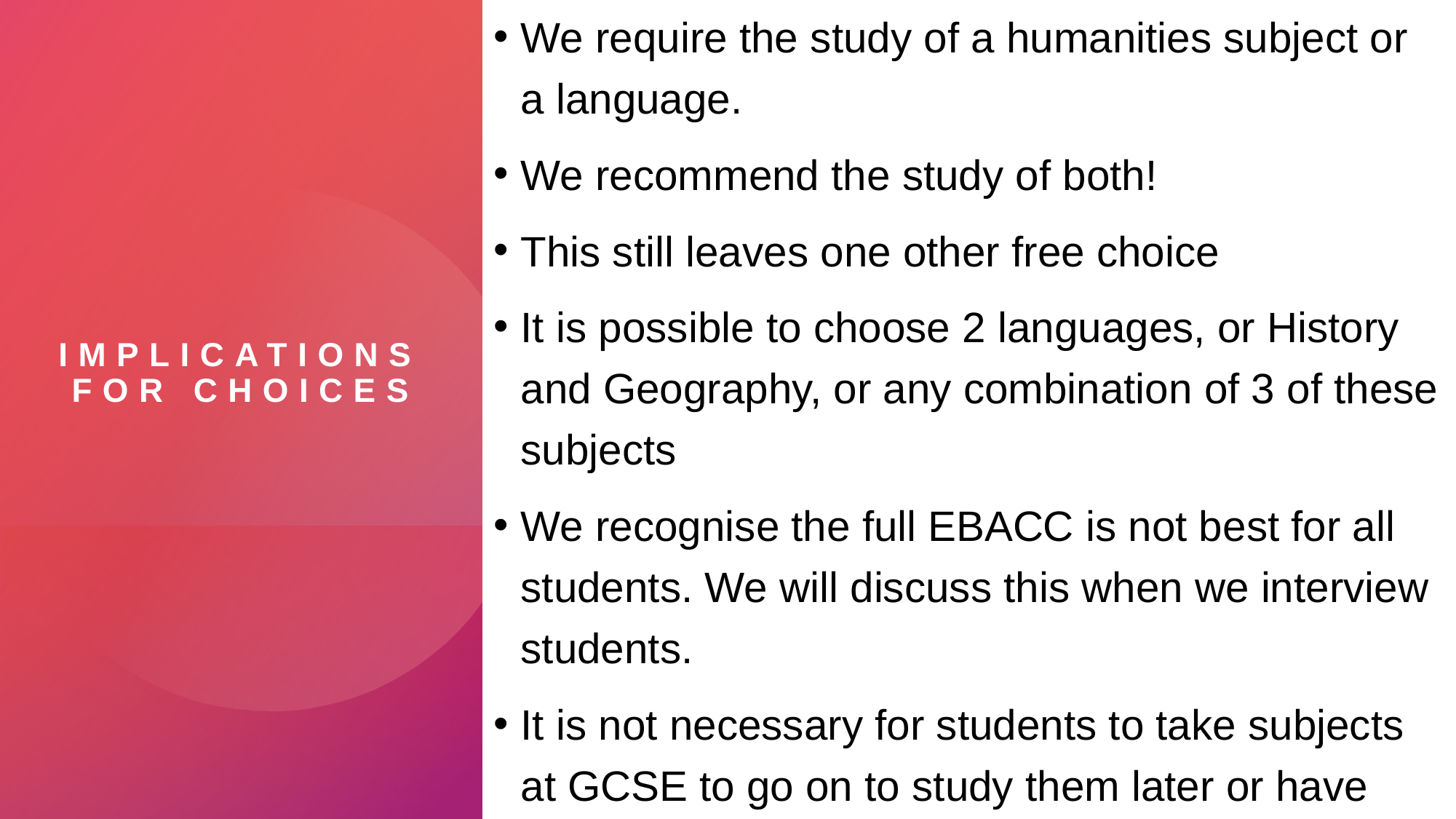

We require the study of a humanities subject or a language.
We recommend the study of both!
This still leaves one other free choice
It is possible to choose 2 languages, or History and Geography, or any combination of 3 of these subjects
We recognise the full EBACC is not best for all students. We will discuss this when we interview students.
It is not necessary for students to take subjects at GCSE to go on to study them later or have careers in related fields.
# Implications for choices